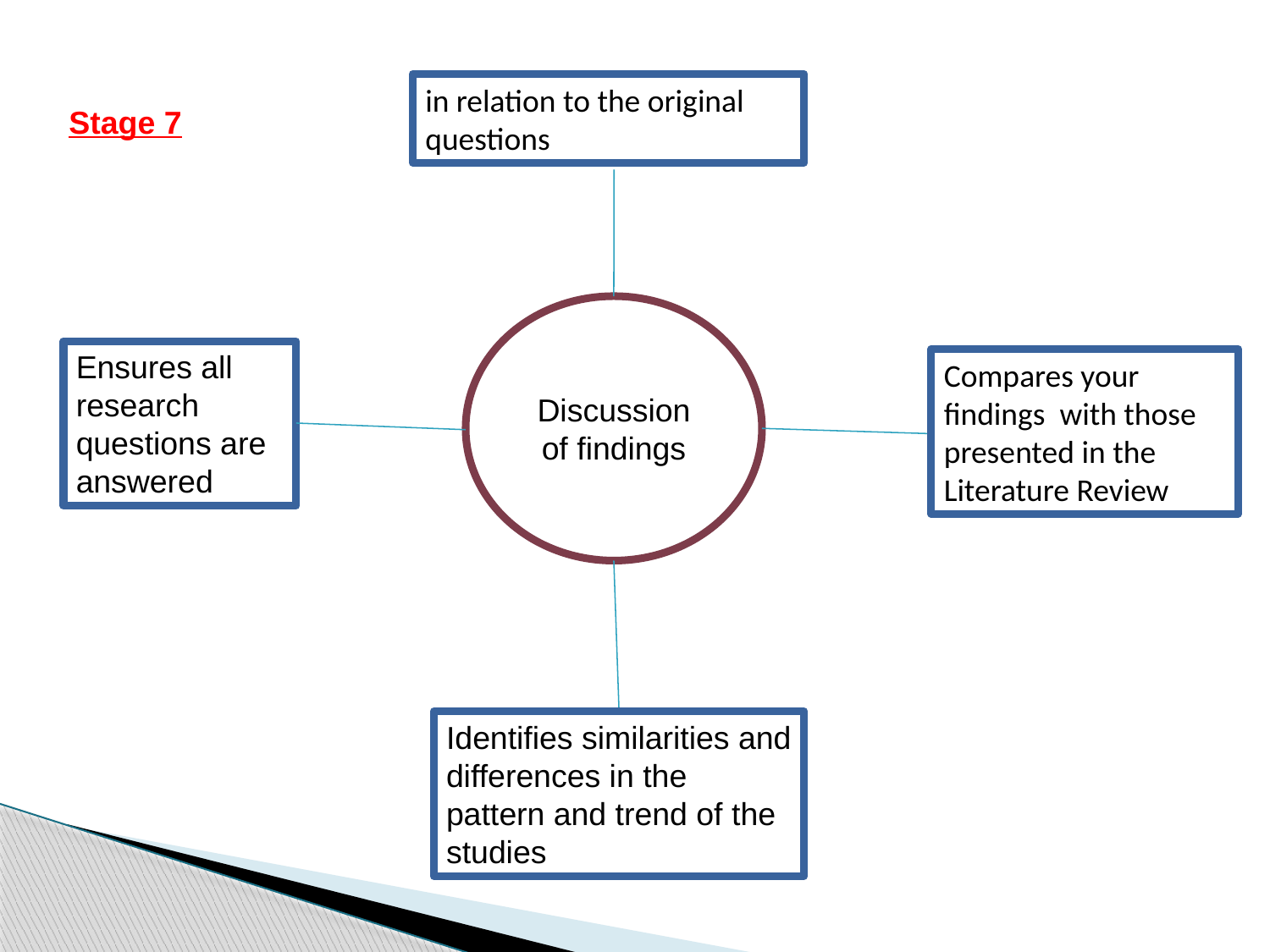

Stage 7
in relation to the original questions
Discussion of findings
Ensures all research questions are answered
Compares your findings  with those presented in the Literature Review
Identifies similarities and differences in the pattern and trend of the studies